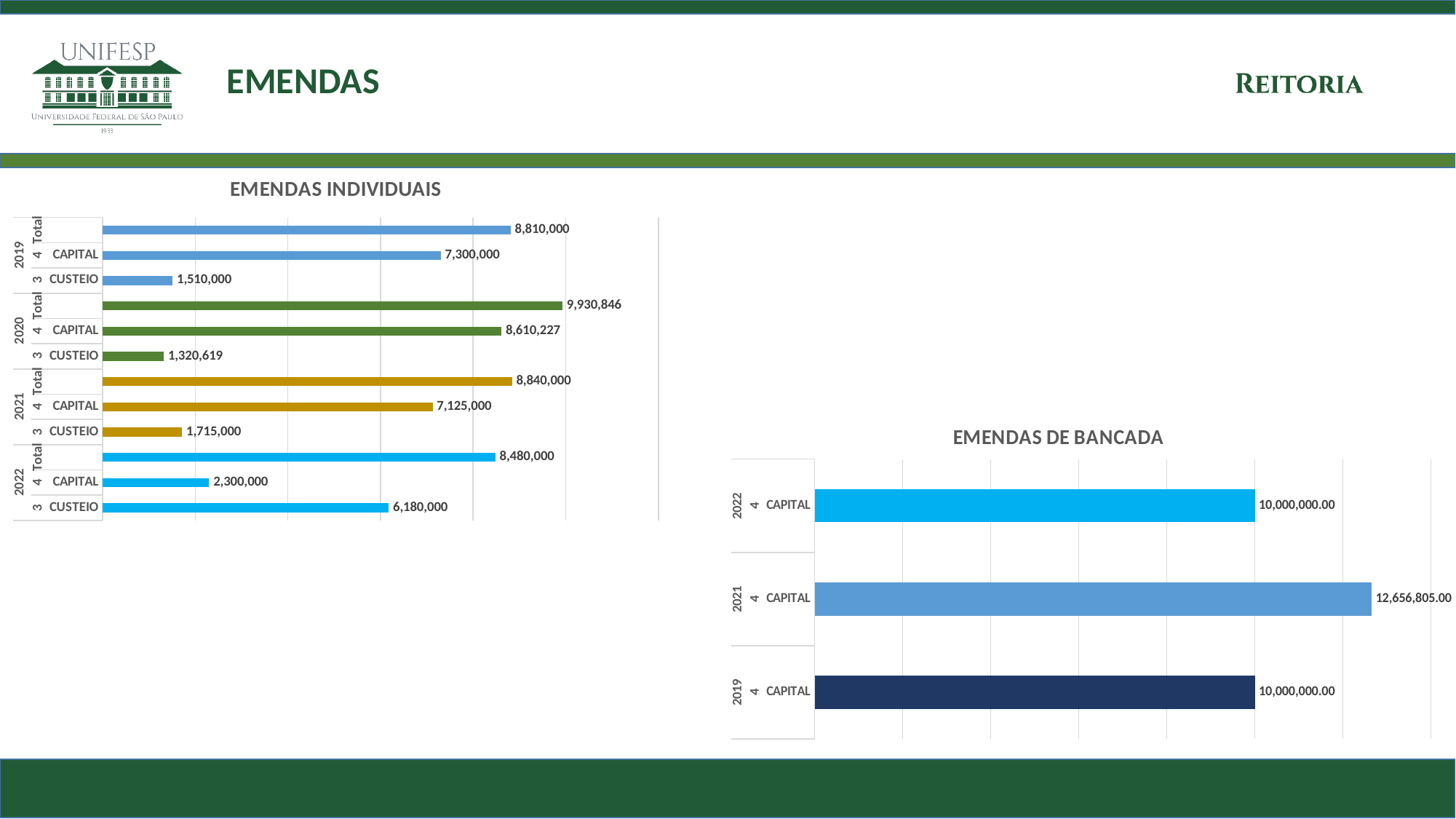

# EMENDAS

### Chart: EMENDAS INDIVIDUAIS

| Category |  |
|---|---|
| CUSTEIO | 6180000.0 |
| CAPITAL | 2300000.0 |
|  | 8480000.0 |
| CUSTEIO | 1715000.0 |
| CAPITAL | 7125000.0 |
|  | 8840000.0 |
| CUSTEIO | 1320619.0 |
| CAPITAL | 8610227.0 |
|  | 9930846.0 |
| CUSTEIO | 1510000.0 |
| CAPITAL | 7300000.0 |
|  | 8810000.0 |

### Chart: EMENDAS DE BANCADA

| Category |  |
|---|---|
| CAPITAL | 10000000.0 |
| CAPITAL | 12656805.0 |
| CAPITAL | 10000000.0 |